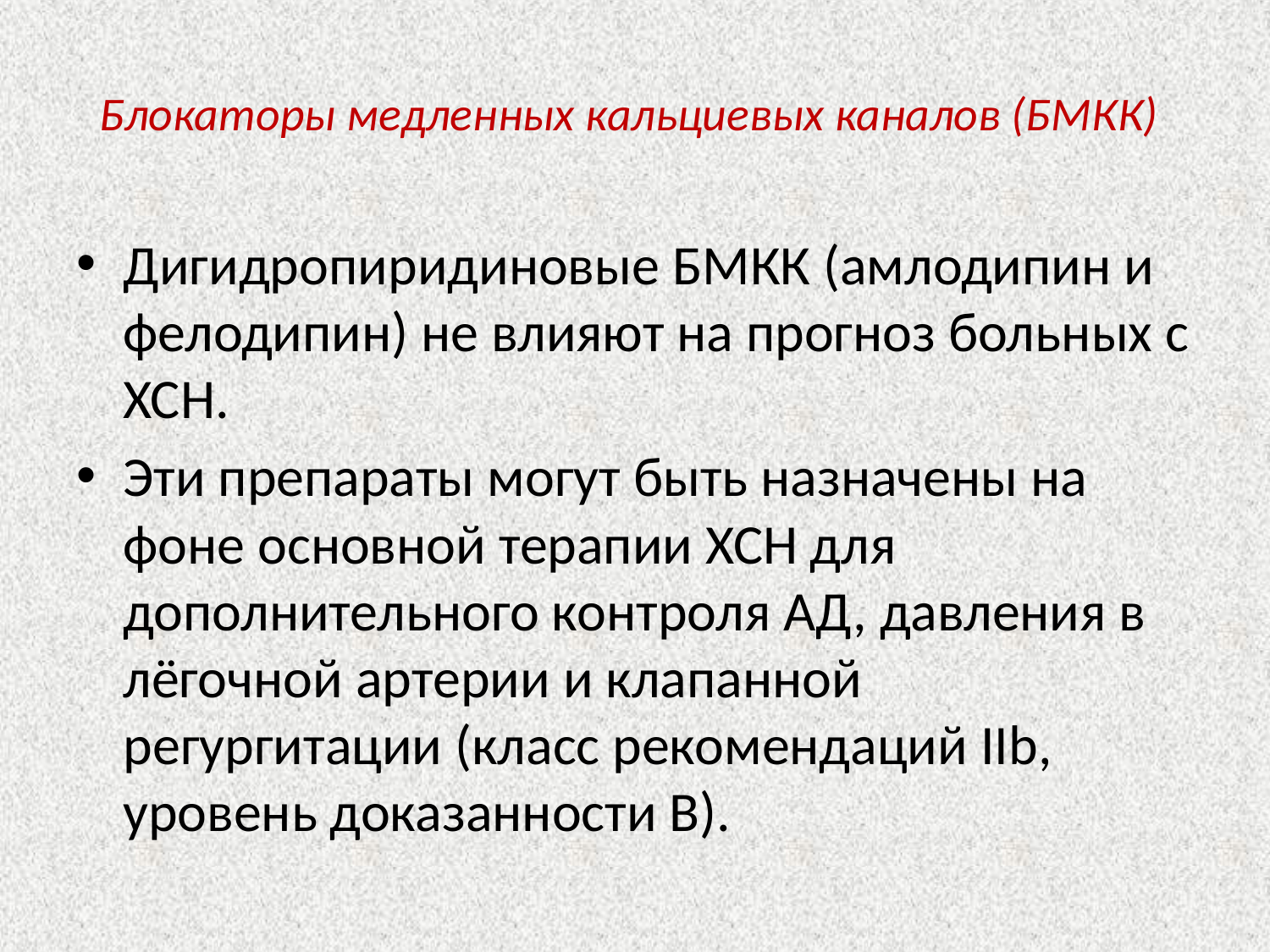

# Блокаторы медленных кальциевых каналов (БМКК)
Дигидропиридиновые БМКК (амлодипин и фелодипин) не влияют на прогноз больных с ХСН.
Эти препараты могут быть назначены на фоне основной терапии ХСН для дополнительного контроля АД, давления в лёгочной артерии и клапанной регургитации (класс рекомендаций IIb, уровень доказанности B).